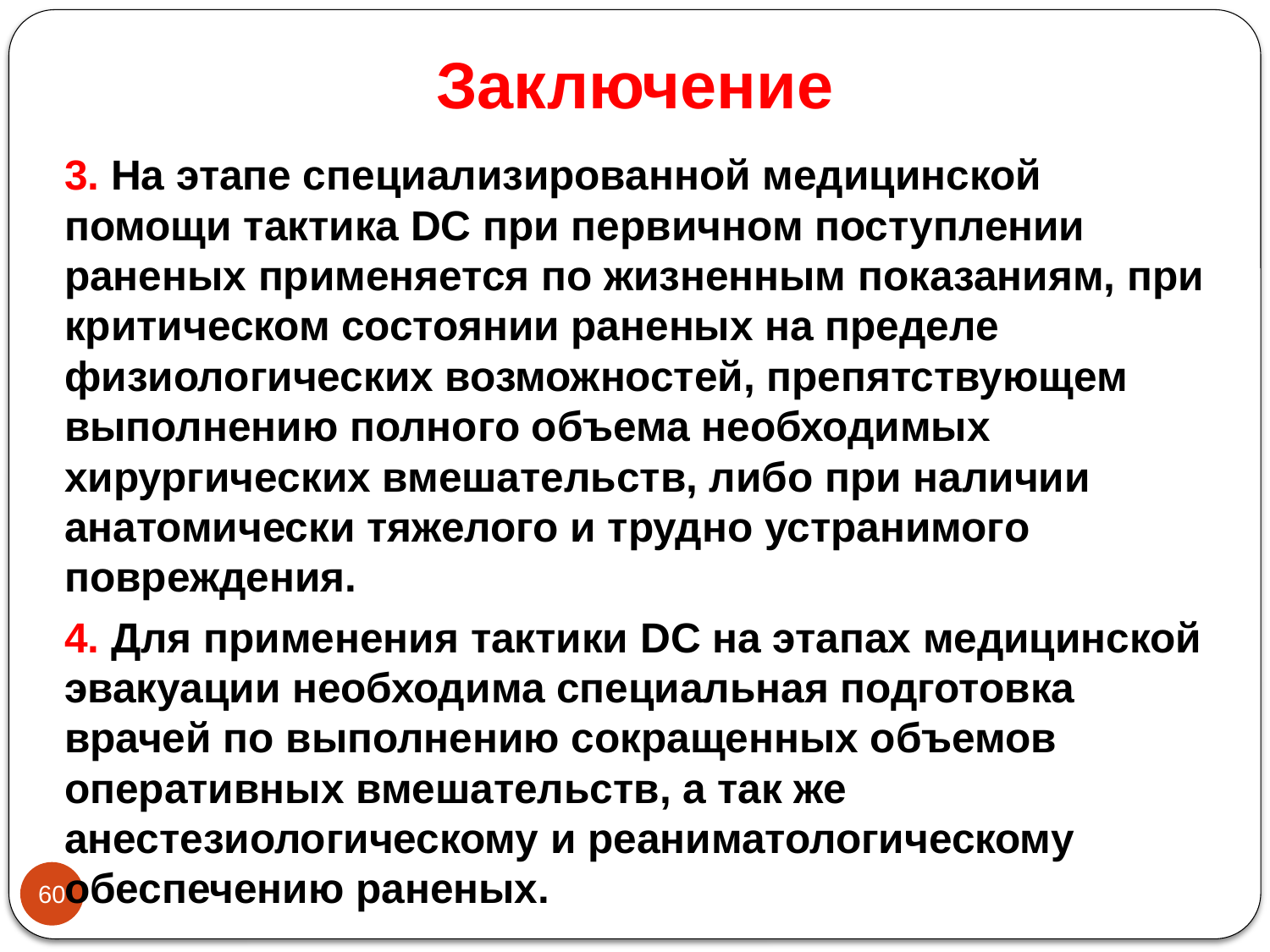

# Заключение
3. На этапе специализированной медицинской помощи тактика DC при первичном поступлении раненых применяется по жизненным показаниям, при критическом состоянии раненых на пределе физиологических возможностей, препятствующем выполнению полного объема необходимых хирургических вмешательств, либо при наличии анатомически тяжелого и трудно устранимого повреждения.
4. Для применения тактики DC на этапах медицинской эвакуации необходима специальная подготовка врачей по выполнению сокращенных объемов оперативных вмешательств, а так же анестезиологическому и реаниматологическому обеспечению раненых.

60